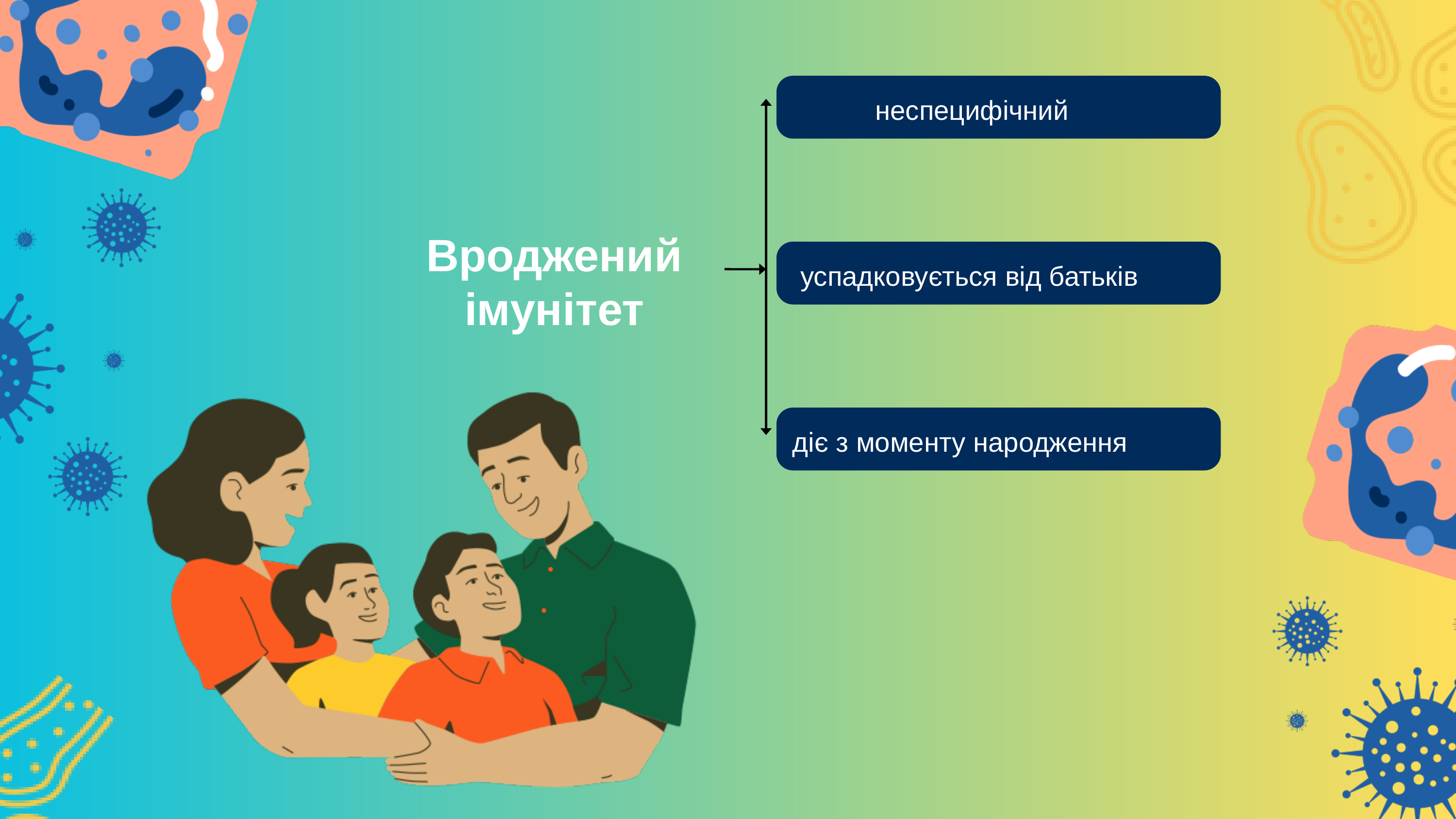

неспецифічний

Вроджений імунітет

успадковується від батьків

діє з моменту народження